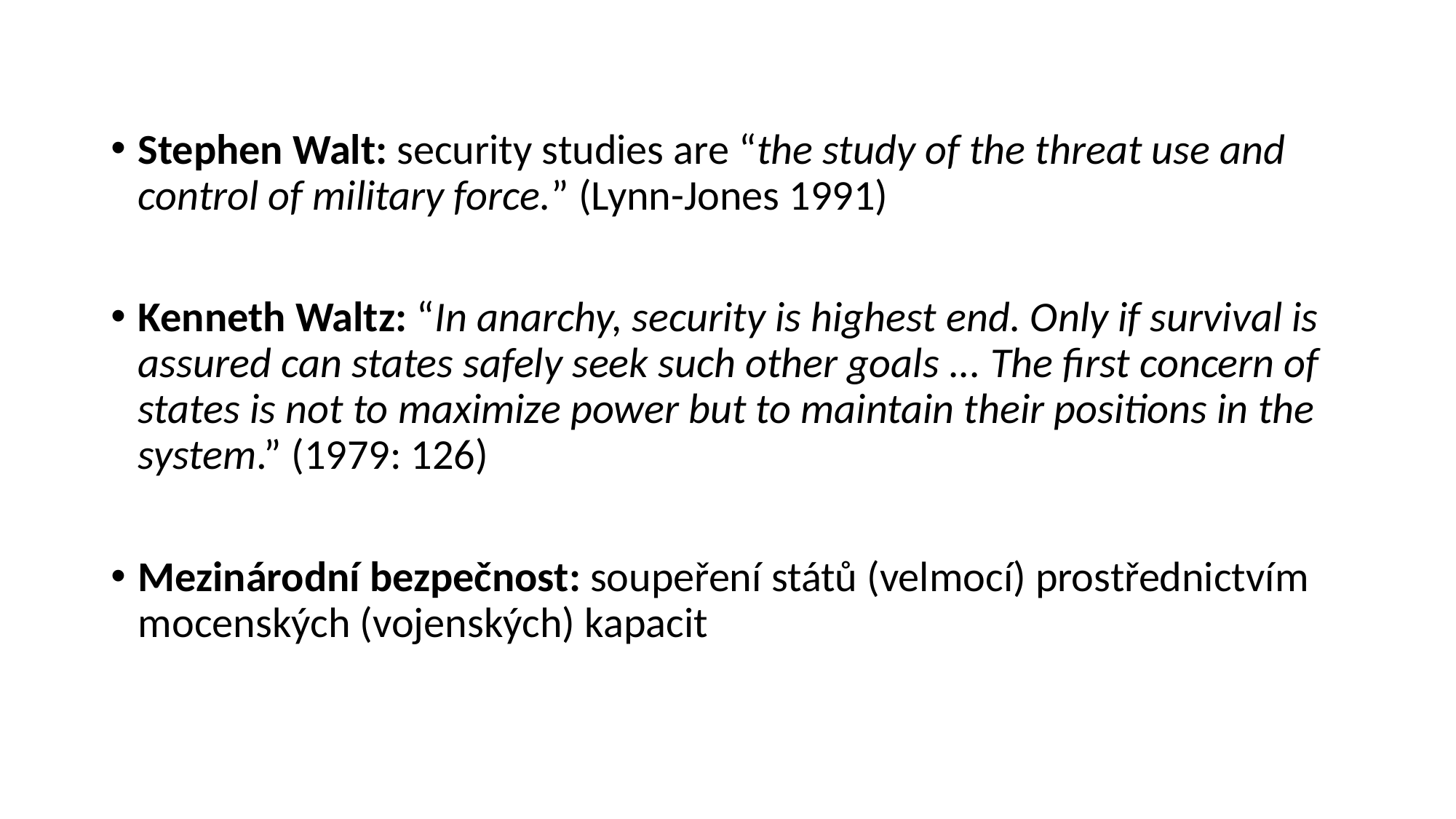

Stephen Walt: security studies are “the study of the threat use and control of military force.” (Lynn-Jones 1991)

Kenneth Waltz: “In anarchy, security is highest end. Only if survival is assured can states safely seek such other goals ... The first concern of states is not to maximize power but to maintain their positions in the system.” (1979: 126)

Mezinárodní bezpečnost: soupeření států (velmocí) prostřednictvím mocenských (vojenských) kapacit